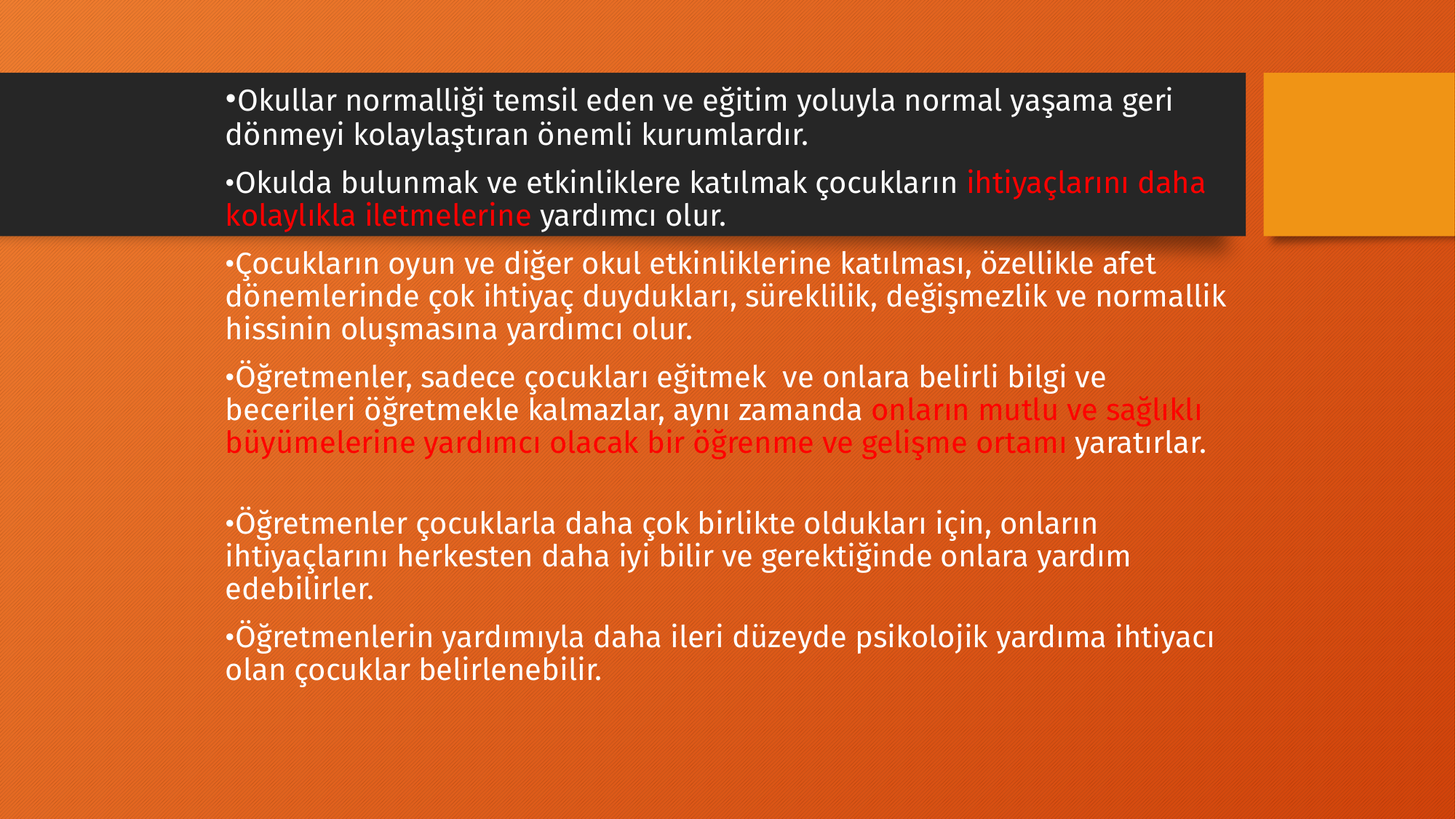

•Okullar normalliği temsil eden ve eğitim yoluyla normal yaşama geri dönmeyi kolaylaştıran önemli kurumlardır.
•Okulda bulunmak ve etkinliklere katılmak çocukların ihtiyaçlarını daha kolaylıkla iletmelerine yardımcı olur.
•Çocukların oyun ve diğer okul etkinliklerine katılması, özellikle afet dönemlerinde çok ihtiyaç duydukları, süreklilik, değişmezlik ve normallik hissinin oluşmasına yardımcı olur.
•Öğretmenler, sadece çocukları eğitmek  ve onlara belirli bilgi ve becerileri öğretmekle kalmazlar, aynı zamanda onların mutlu ve sağlıklı büyümelerine yardımcı olacak bir öğrenme ve gelişme ortamı yaratırlar.
•Öğretmenler çocuklarla daha çok birlikte oldukları için, onların ihtiyaçlarını herkesten daha iyi bilir ve gerektiğinde onlara yardım edebilirler.
•Öğretmenlerin yardımıyla daha ileri düzeyde psikolojik yardıma ihtiyacı olan çocuklar belirlenebilir.